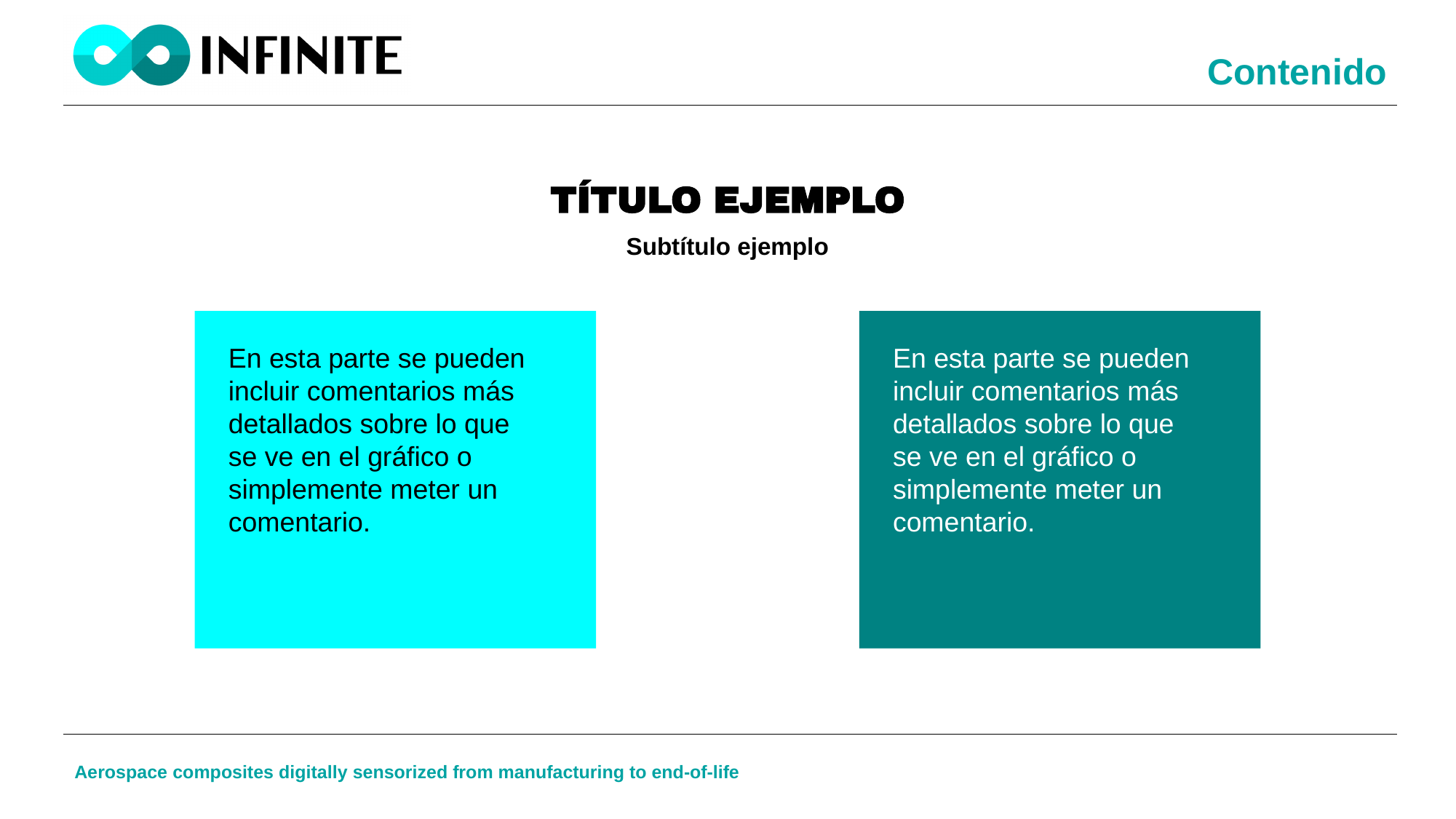

Contenido
TÍTULO EJEMPLO
Subtítulo ejemplo

En esta parte se pueden incluir comentarios más detallados sobre lo que se ve en el gráfico o simplemente meter un comentario.
En esta parte se pueden incluir comentarios más detallados sobre lo que se ve en el gráfico o simplemente meter un comentario.